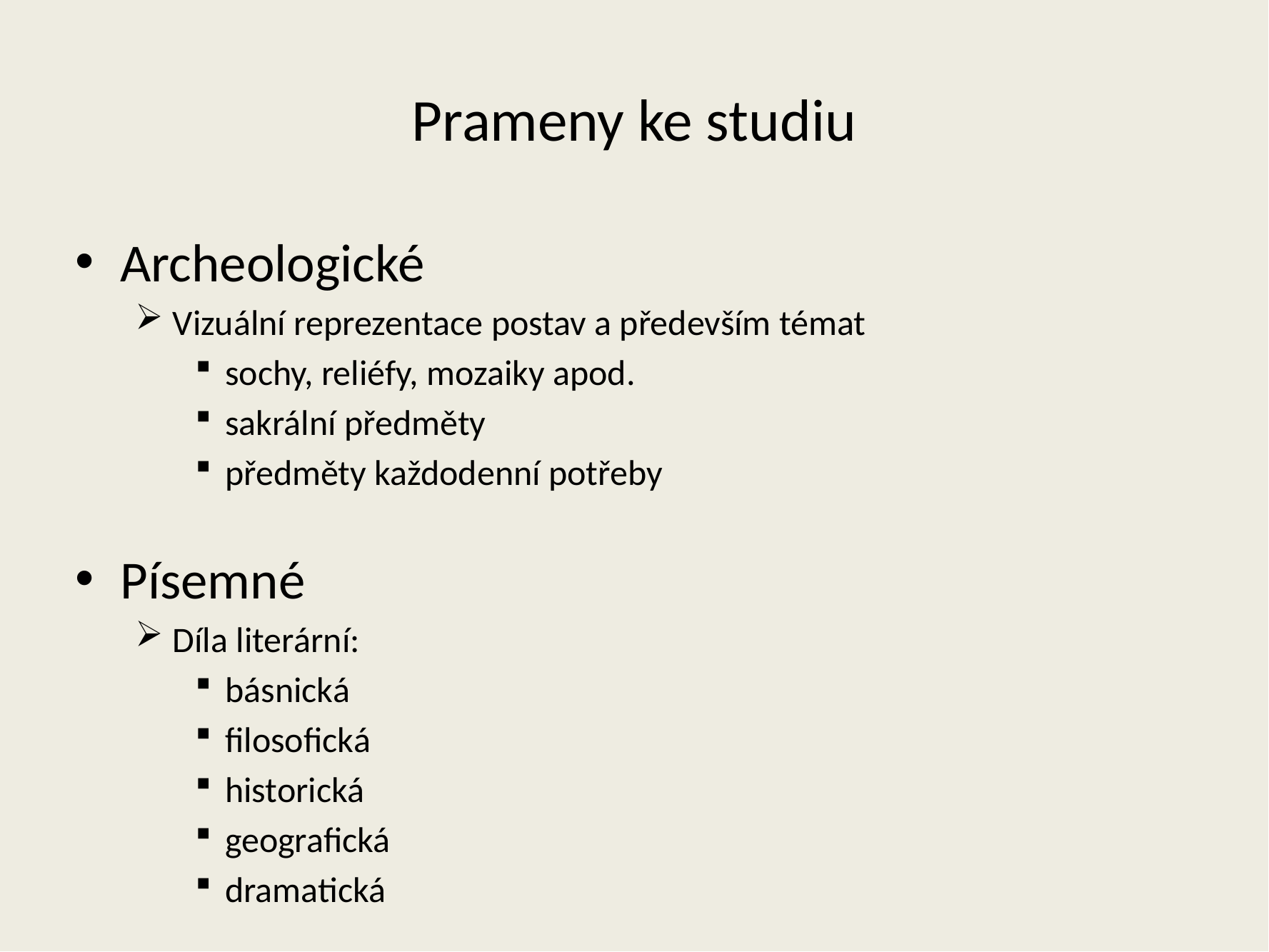

# Prameny ke studiu
Archeologické
Vizuální reprezentace postav a především témat
sochy, reliéfy, mozaiky apod.
sakrální předměty
předměty každodenní potřeby

Písemné
Díla literární:
básnická
filosofická
historická
geografická
dramatická